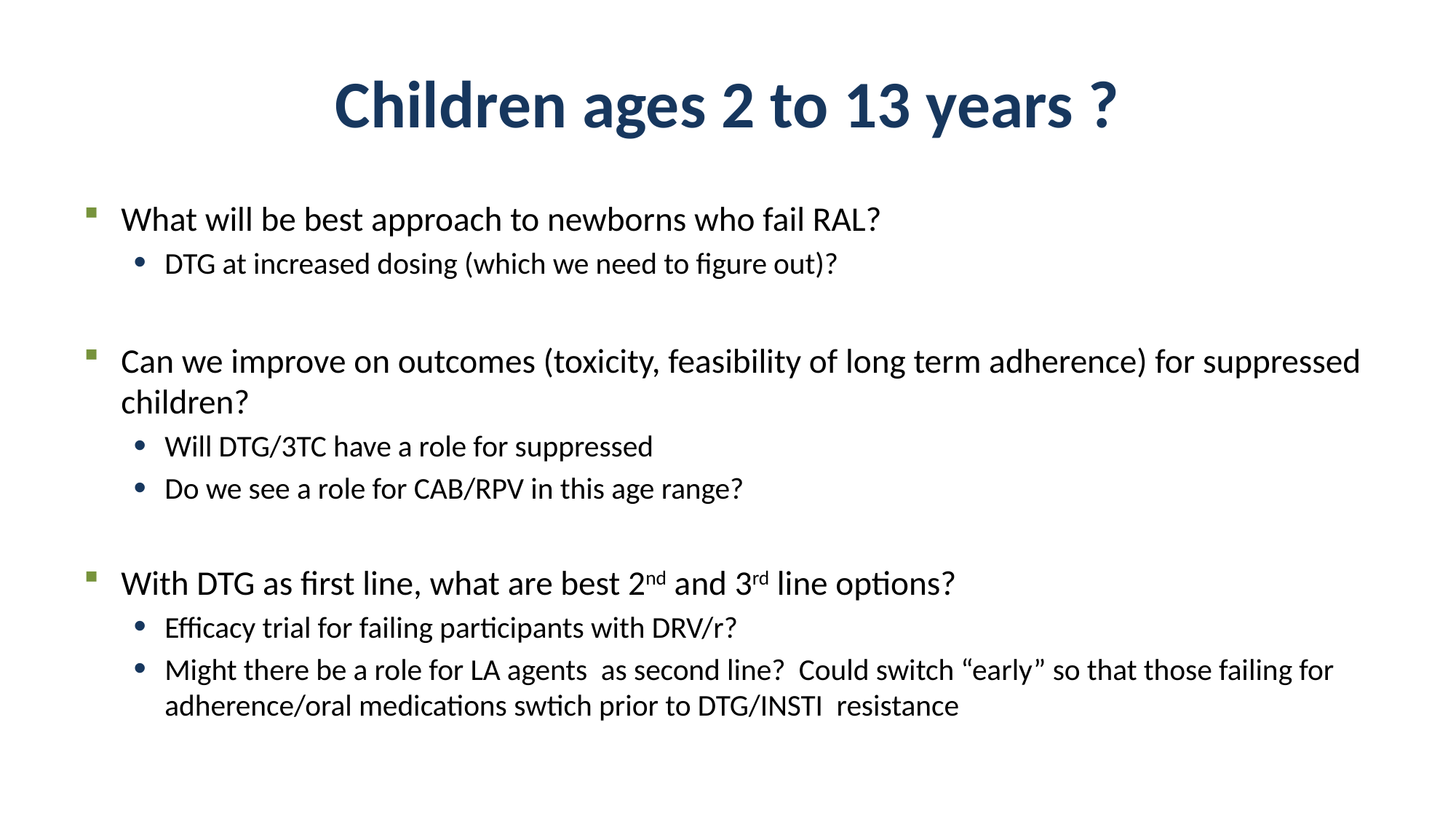

# Children ages 2 to 13 years ?
What will be best approach to newborns who fail RAL?
DTG at increased dosing (which we need to figure out)?

Can we improve on outcomes (toxicity, feasibility of long term adherence) for suppressed children?
Will DTG/3TC have a role for suppressed
Do we see a role for CAB/RPV in this age range?

With DTG as first line, what are best 2nd and 3rd line options?
Efficacy trial for failing participants with DRV/r?
Might there be a role for LA agents  as second line?  Could switch “early” so that those failing for adherence/oral medications swtich prior to DTG/INSTI  resistance